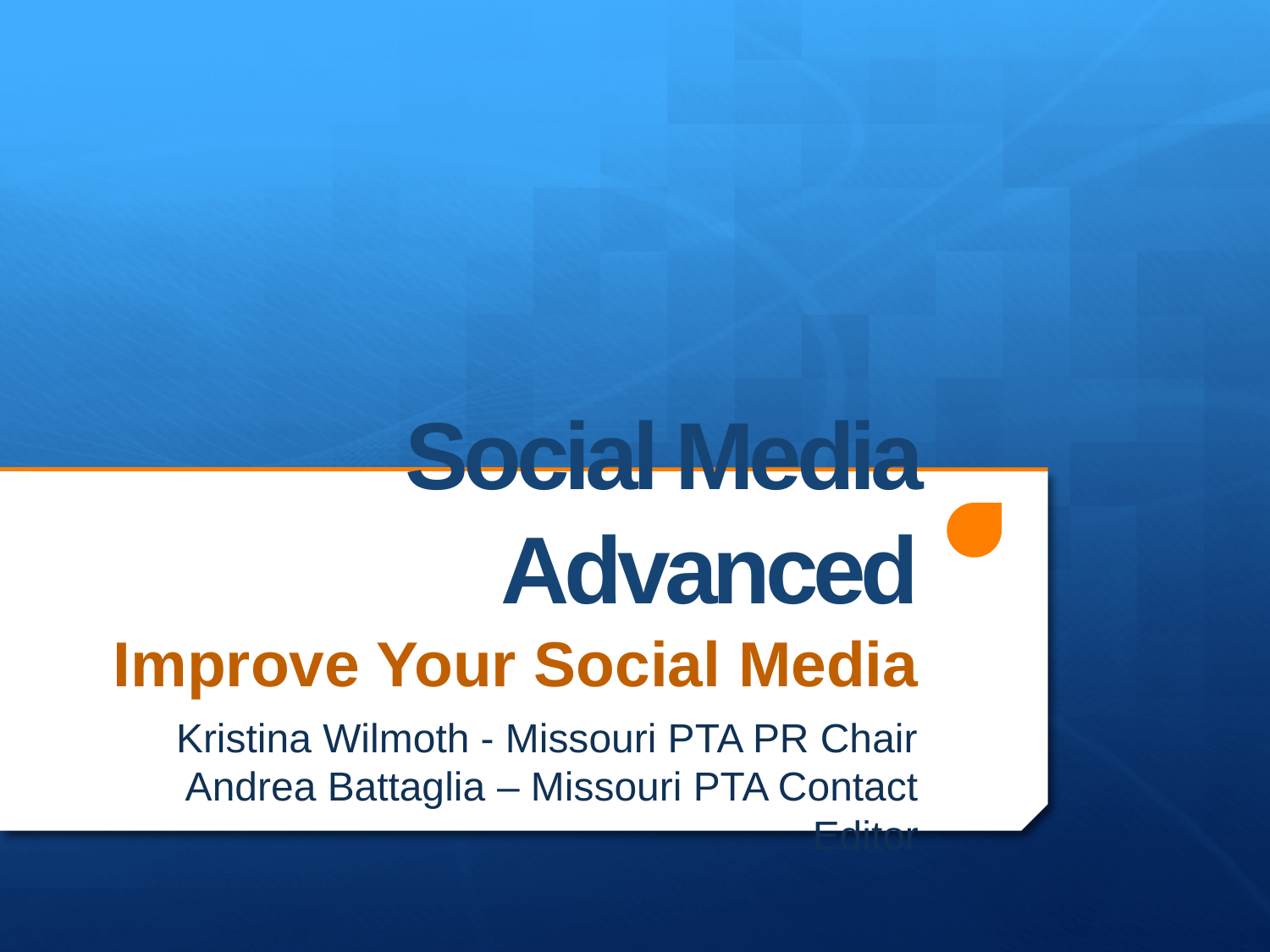

# Social Media Advanced
Improve Your Social Media
Kristina Wilmoth - Missouri PTA PR Chair
Andrea Battaglia – Missouri PTA Contact Editor